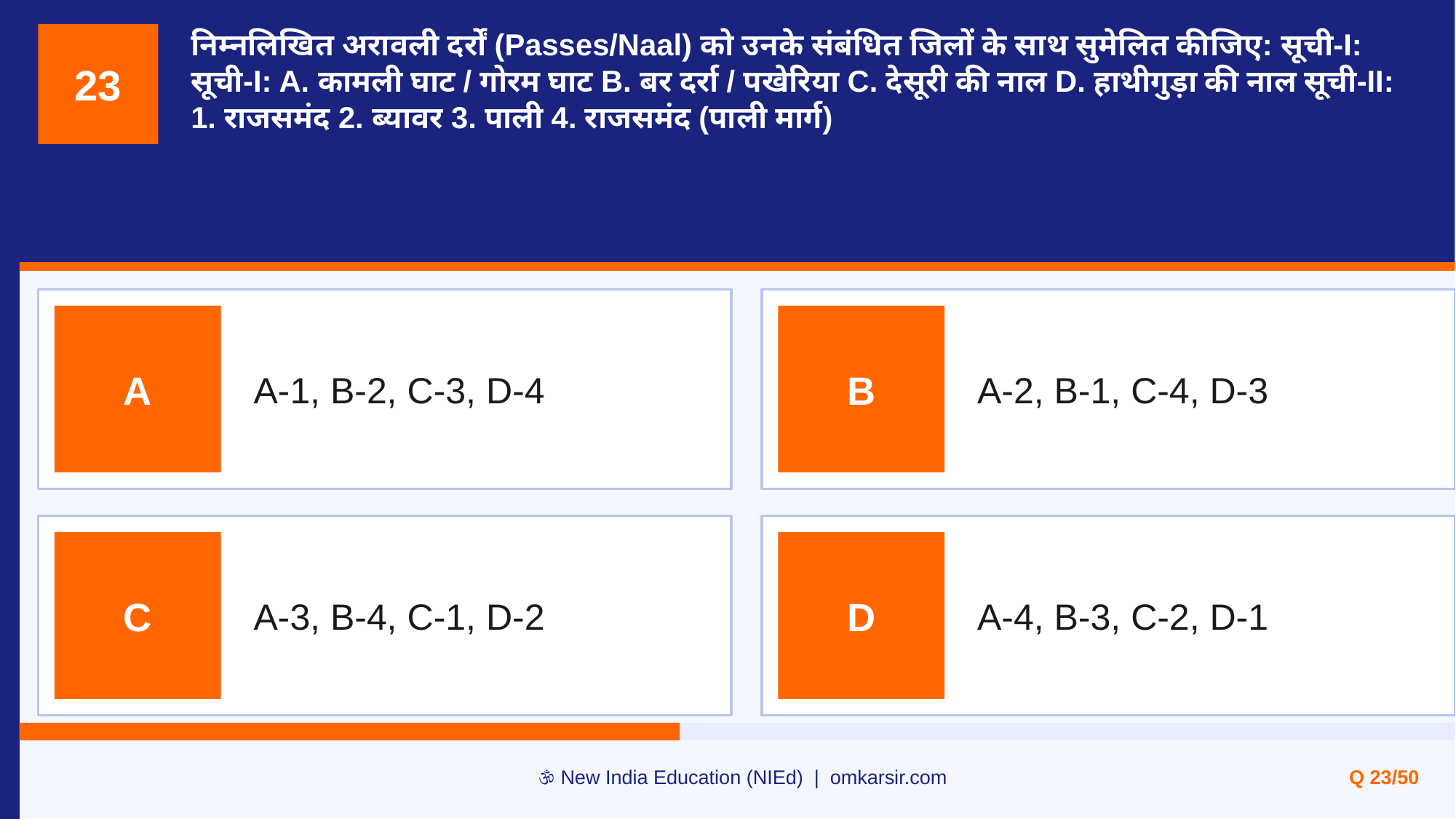

निम्नलिखित अरावली दर्रों (Passes/Naal) को उनके संबंधित जिलों के साथ सुमेलित कीजिए: सूची-I: सूची-I: A. कामली घाट / गोरम घाट B. बर दर्रा / पखेरिया C. देसूरी की नाल D. हाथीगुड़ा की नाल सूची-II: 1. राजसमंद 2. ब्यावर 3. पाली 4. राजसमंद (पाली मार्ग)
23

A-1, B-2, C-3, D-4
A-2, B-1, C-4, D-3
A
B

A-3, B-4, C-1, D-2
A-4, B-3, C-2, D-1
C
D

🕉️ New India Education (NIEd)  |  omkarsir.com
Q 23/50